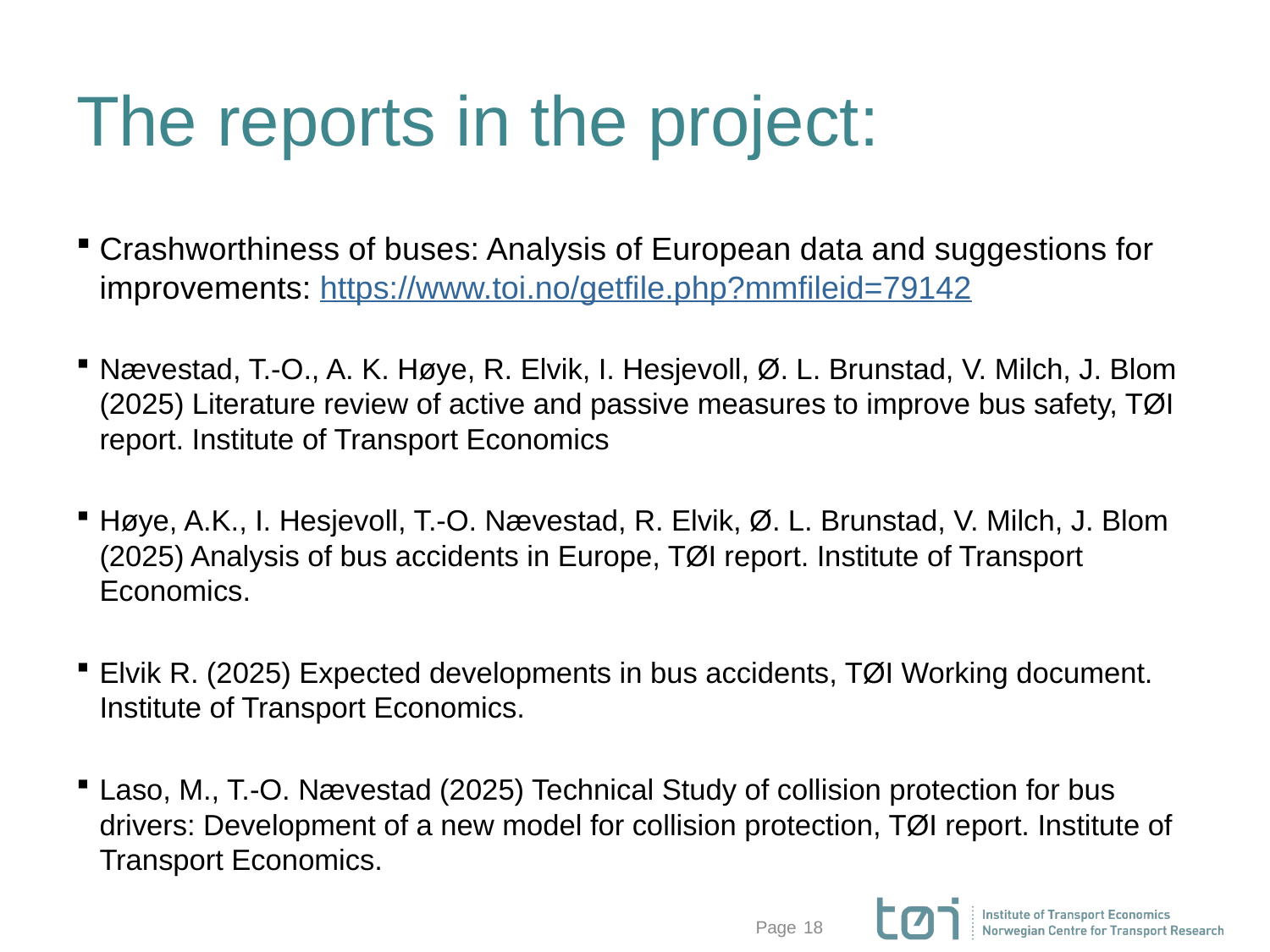

# The reports in the project:
Crashworthiness of buses: Analysis of European data and suggestions for improvements: https://www.toi.no/getfile.php?mmfileid=79142

Nævestad, T.-O., A. K. Høye, R. Elvik, I. Hesjevoll, Ø. L. Brunstad, V. Milch, J. Blom (2025) Literature review of active and passive measures to improve bus safety, TØI report. Institute of Transport Economics

Høye, A.K., I. Hesjevoll, T.-O. Nævestad, R. Elvik, Ø. L. Brunstad, V. Milch, J. Blom (2025) Analysis of bus accidents in Europe, TØI report. Institute of Transport Economics.

Elvik R. (2025) Expected developments in bus accidents, TØI Working document. Institute of Transport Economics.

Laso, M., T.-O. Nævestad (2025) Technical Study of collision protection for bus drivers: Development of a new model for collision protection, TØI report. Institute of Transport Economics.

18